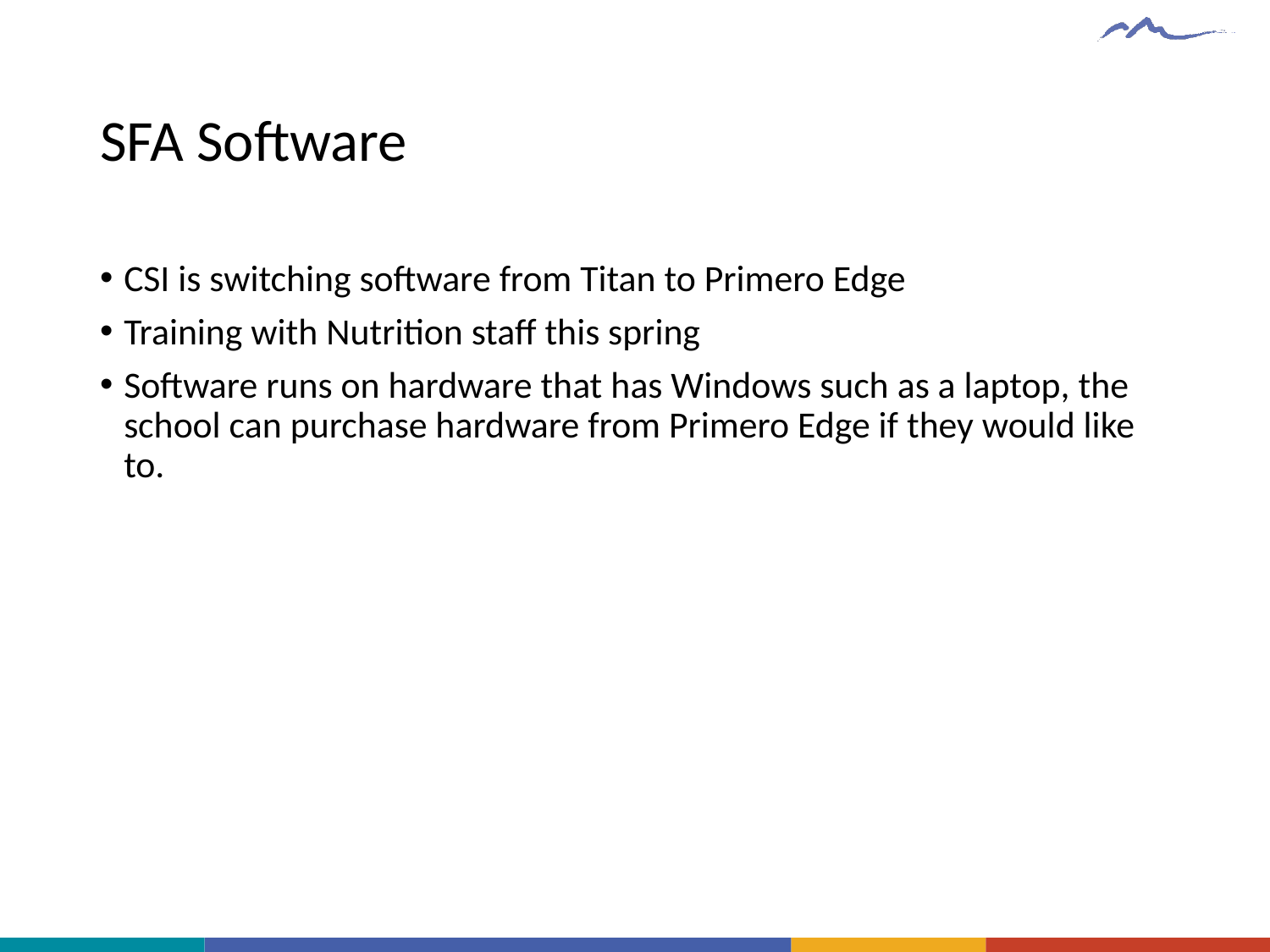

# SFA Software
CSI is switching software from Titan to Primero Edge
Training with Nutrition staff this spring
Software runs on hardware that has Windows such as a laptop, the school can purchase hardware from Primero Edge if they would like to.